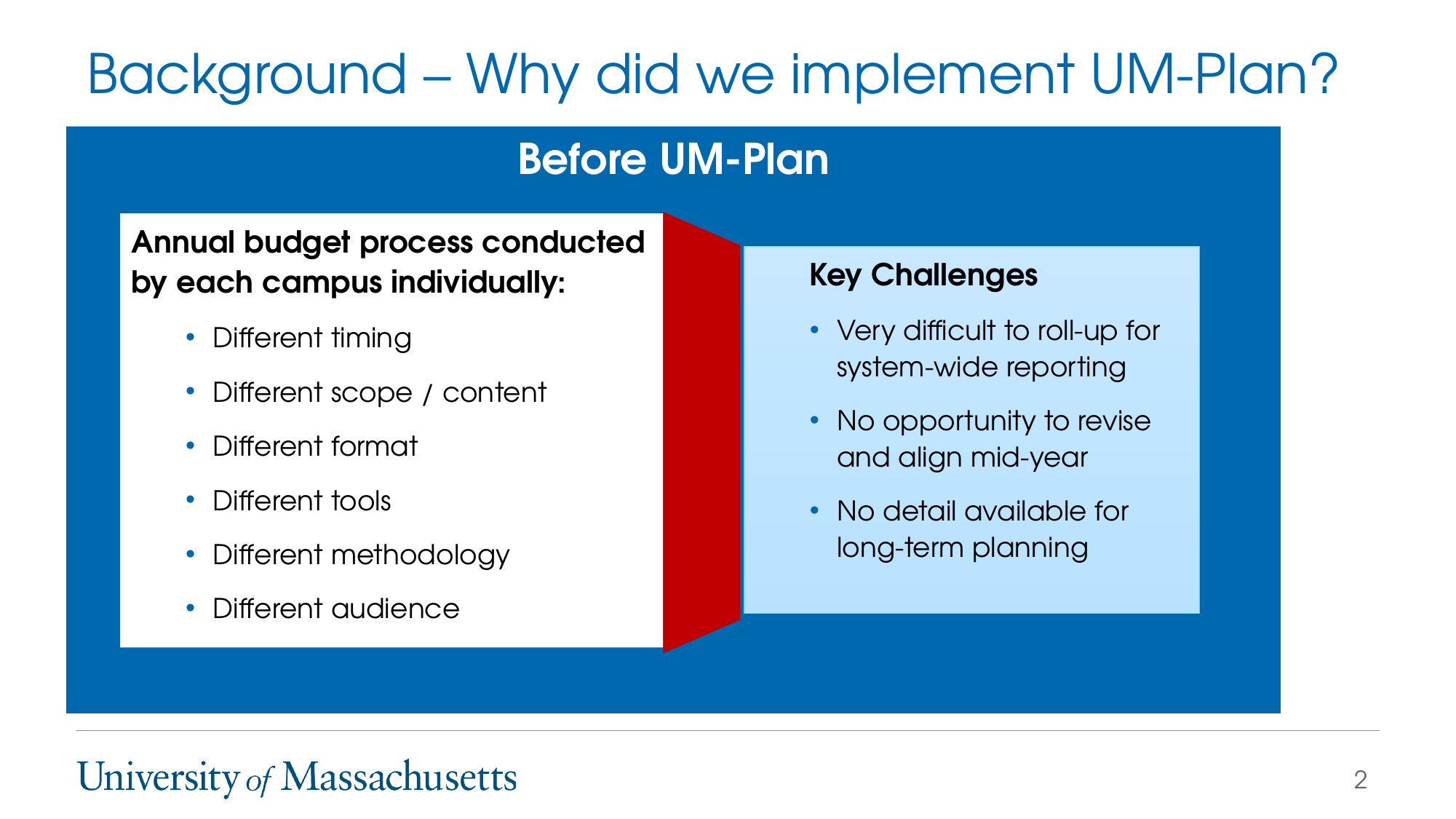

# Background – Why did we implement UM-Plan?
Before UM-Plan
Annual budget process conducted by each campus individually:
Different timing
Different scope / content
Different format
Different tools
Different methodology
Different audience
Key Challenges
Very difficult to roll-up for system-wide reporting
No opportunity to revise and align mid-year
No detail available for long-term planning

2